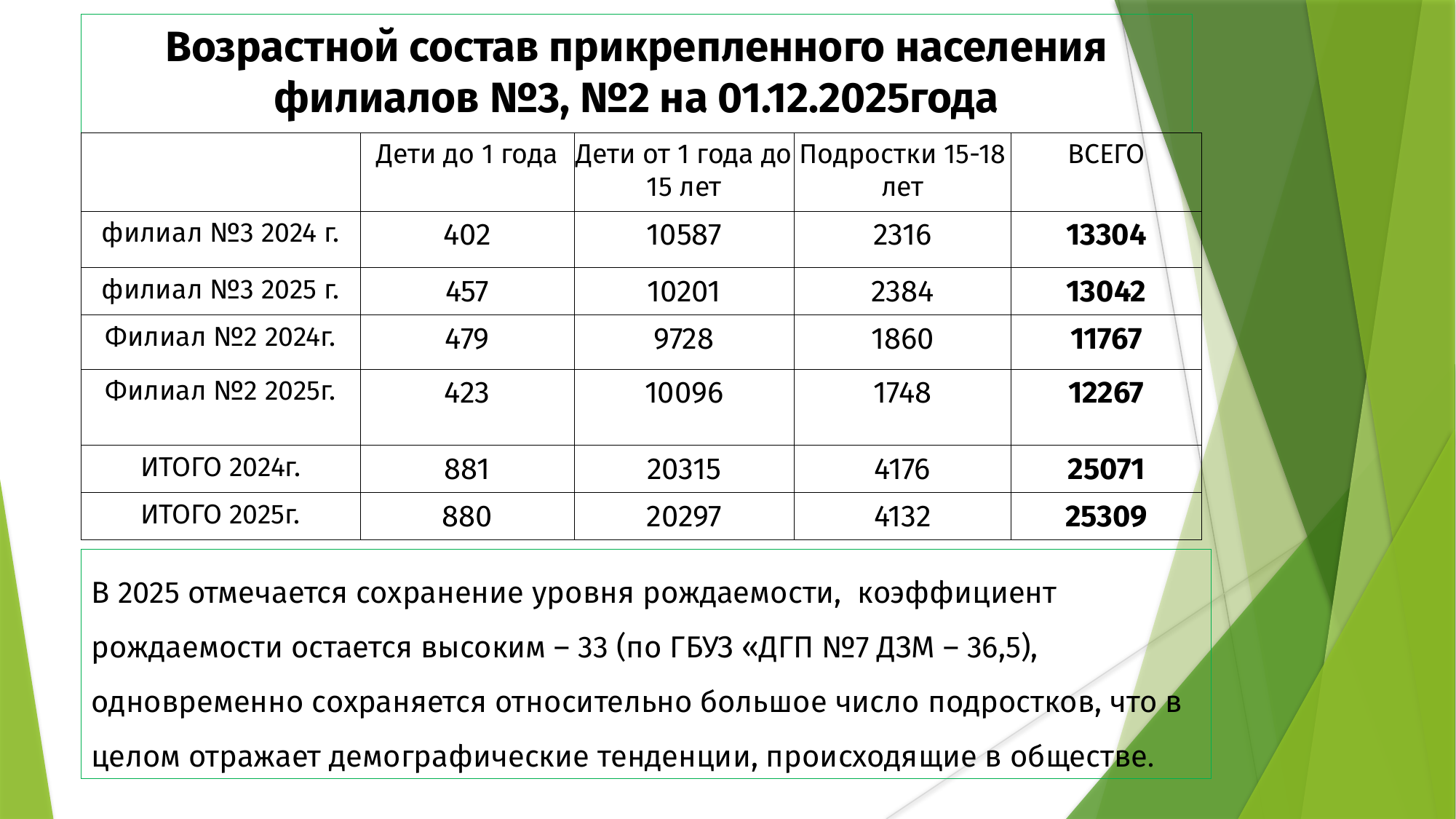

Возрастной состав прикрепленного населения филиалов №3, №2 на 01.12.2025года
|  | Дети до 1 года | Дети от 1 года до 15 лет | Подростки 15-18 лет | ВСЕГО |
| --- | --- | --- | --- | --- |
| филиал №3 2024 г. | 402 | 10587 | 2316 | 13304 |
| филиал №3 2025 г. | 457 | 10201 | 2384 | 13042 |
| Филиал №2 2024г. | 479 | 9728 | 1860 | 11767 |
| Филиал №2 2025г. | 423 | 10096 | 1748 | 12267 |
| ИТОГО 2024г. | 881 | 20315 | 4176 | 25071 |
| ИТОГО 2025г. | 880 | 20297 | 4132 | 25309 |
В 2025 отмечается сохранение уровня рождаемости,  коэффициент рождаемости остается высоким – 33 (по ГБУЗ «ДГП №7 ДЗМ – 36,5), одновременно сохраняется относительно большое число подростков, что в целом отражает демографические тенденции, происходящие в обществе.